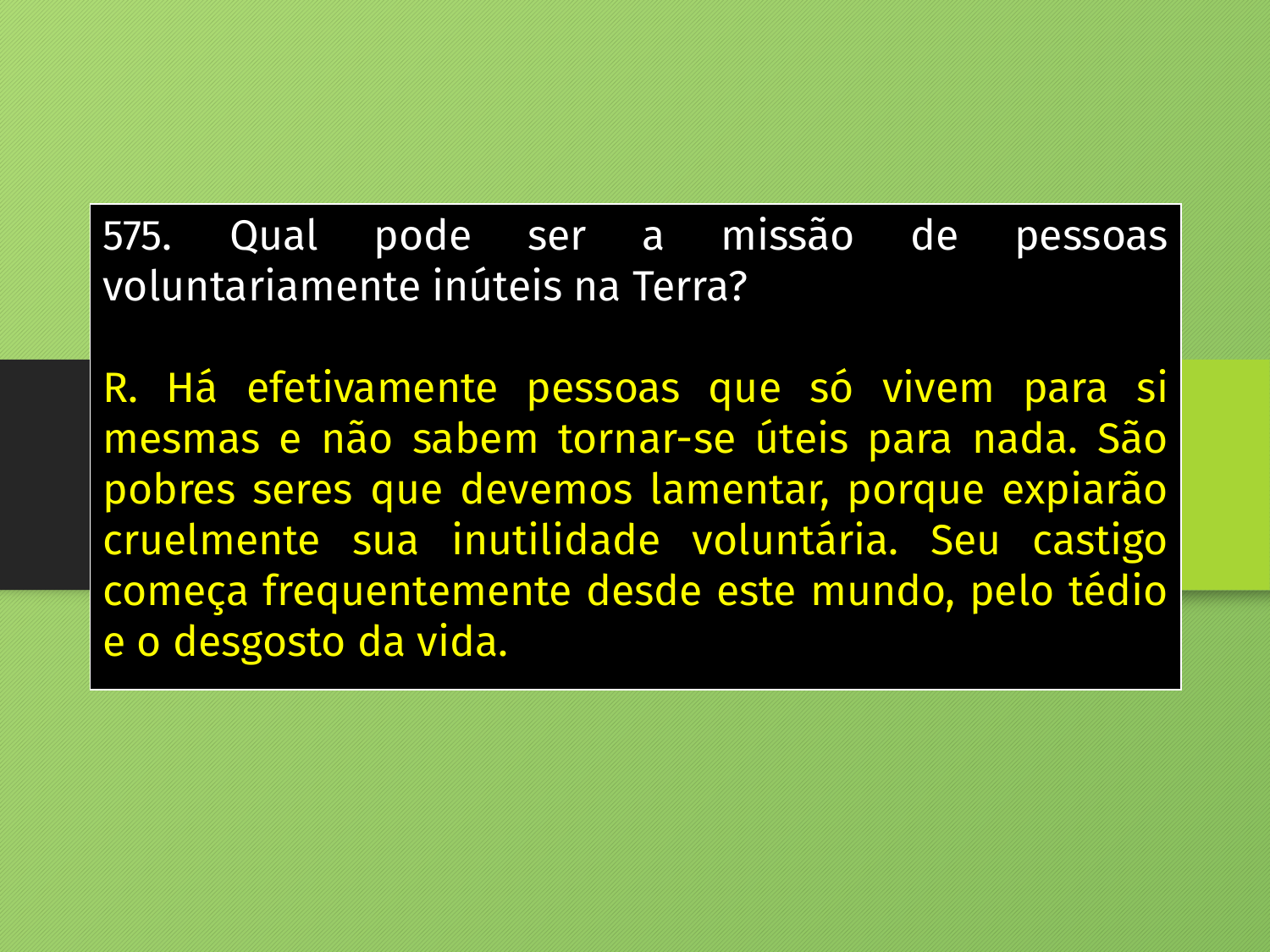

| 575. Qual pode ser a missão de pessoas voluntariamente inúteis na Terra? R. Há efetivamente pessoas que só vivem para si mesmas e não sabem tornar-se úteis para nada. São pobres seres que devemos lamentar, porque expiarão cruelmente sua inutilidade voluntária. Seu castigo começa frequentemente desde este mundo, pelo tédio e o desgosto da vida. |
| --- |